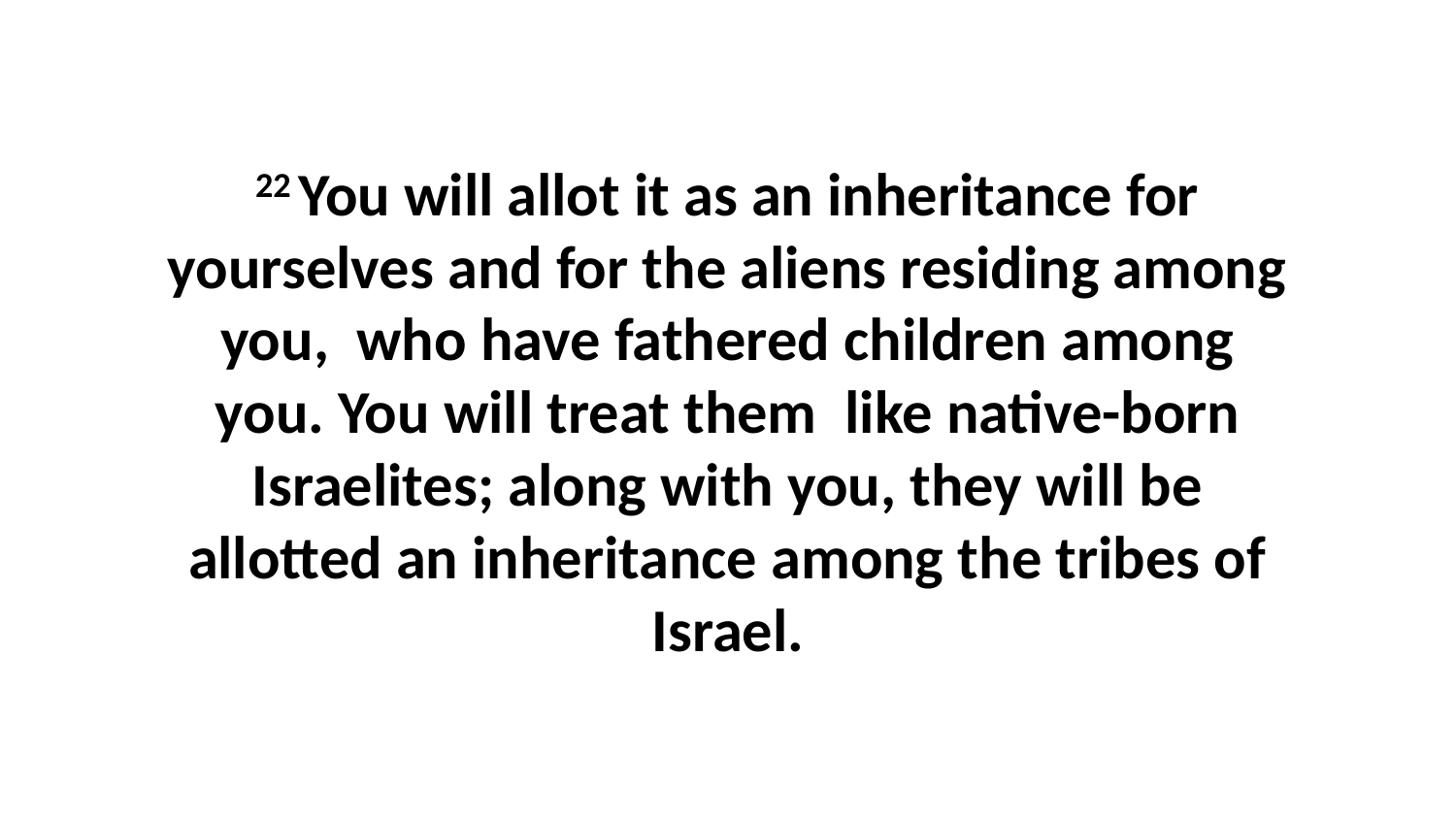

22 You will allot it as an inheritance for yourselves and for the aliens residing among you,  who have fathered children among you. You will treat them  like native-born Israelites; along with you, they will be allotted an inheritance among the tribes of Israel.